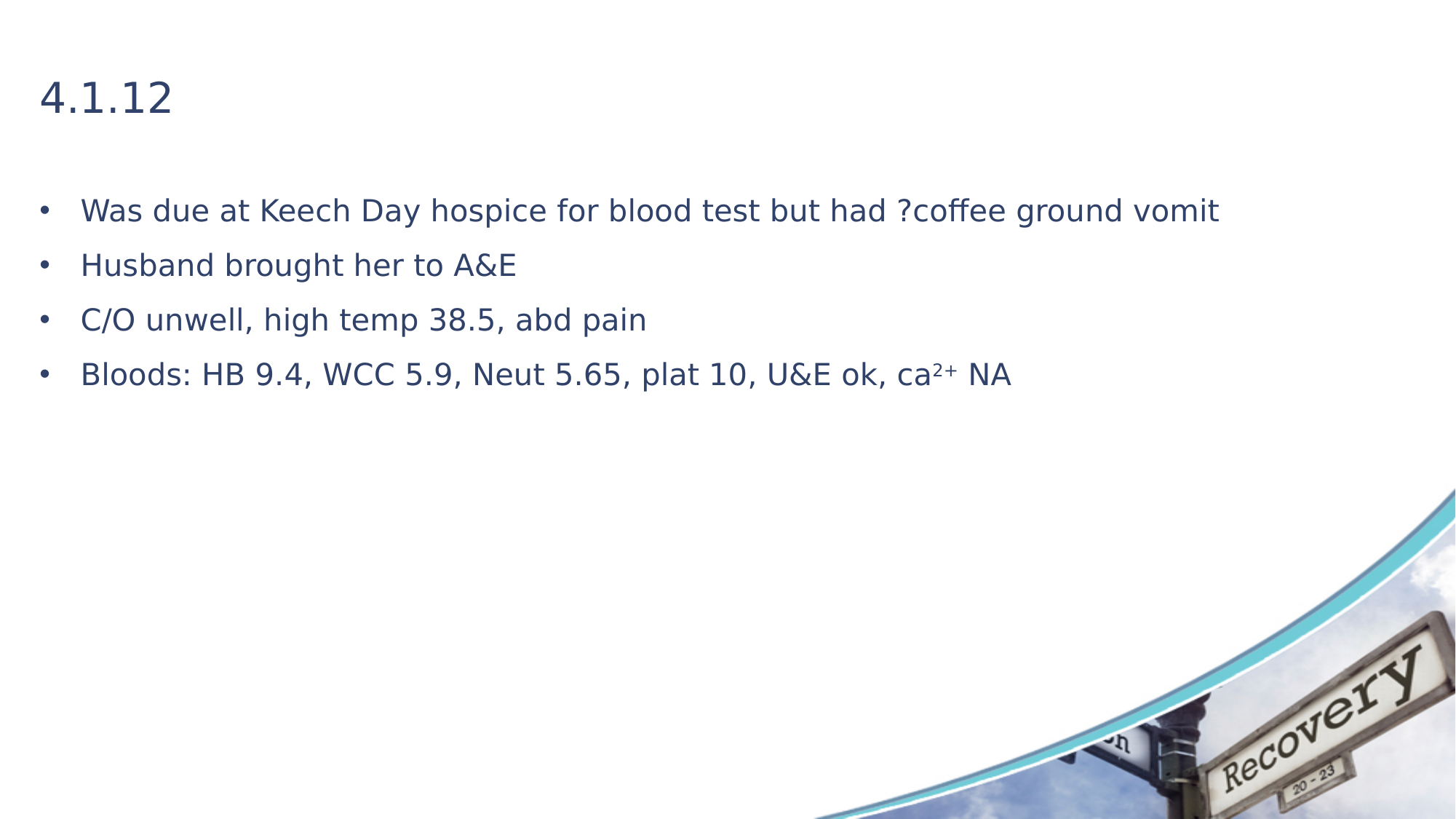

# 4.1.12
Was due at Keech Day hospice for blood test but had ?coffee ground vomit
Husband brought her to A&E
C/O unwell, high temp 38.5, abd pain
Bloods: HB 9.4, WCC 5.9, Neut 5.65, plat 10, U&E ok, ca2+ NA